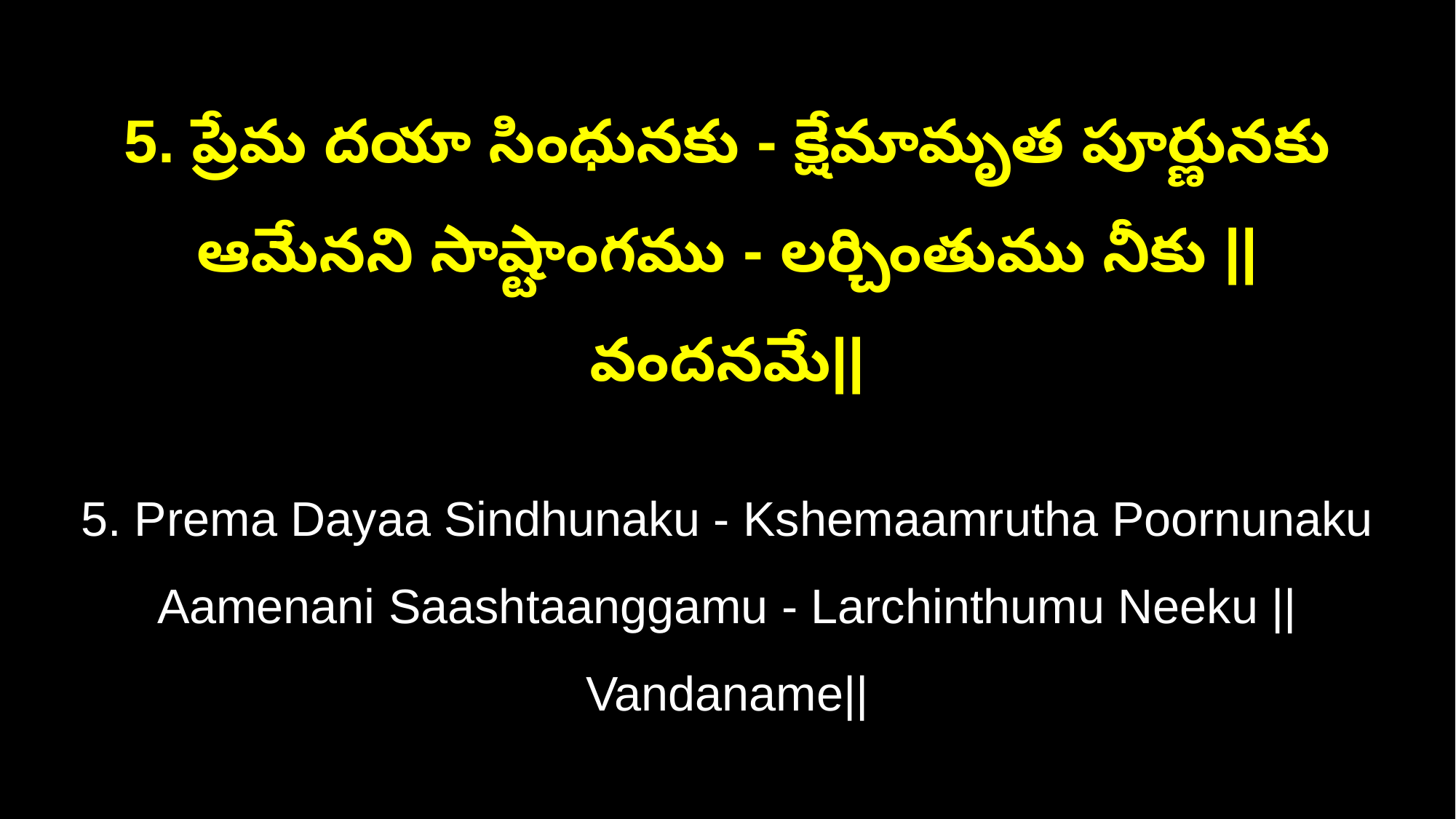

5. ప్రేమ దయా సింధునకు - క్షేమామృత పూర్ణునకు
ఆమేనని సాష్టాంగము - లర్చింతుము నీకు ||వందనమే||
5. Prema Dayaa Sindhunaku - Kshemaamrutha Poornunaku
Aamenani Saashtaanggamu - Larchinthumu Neeku ||Vandaname||